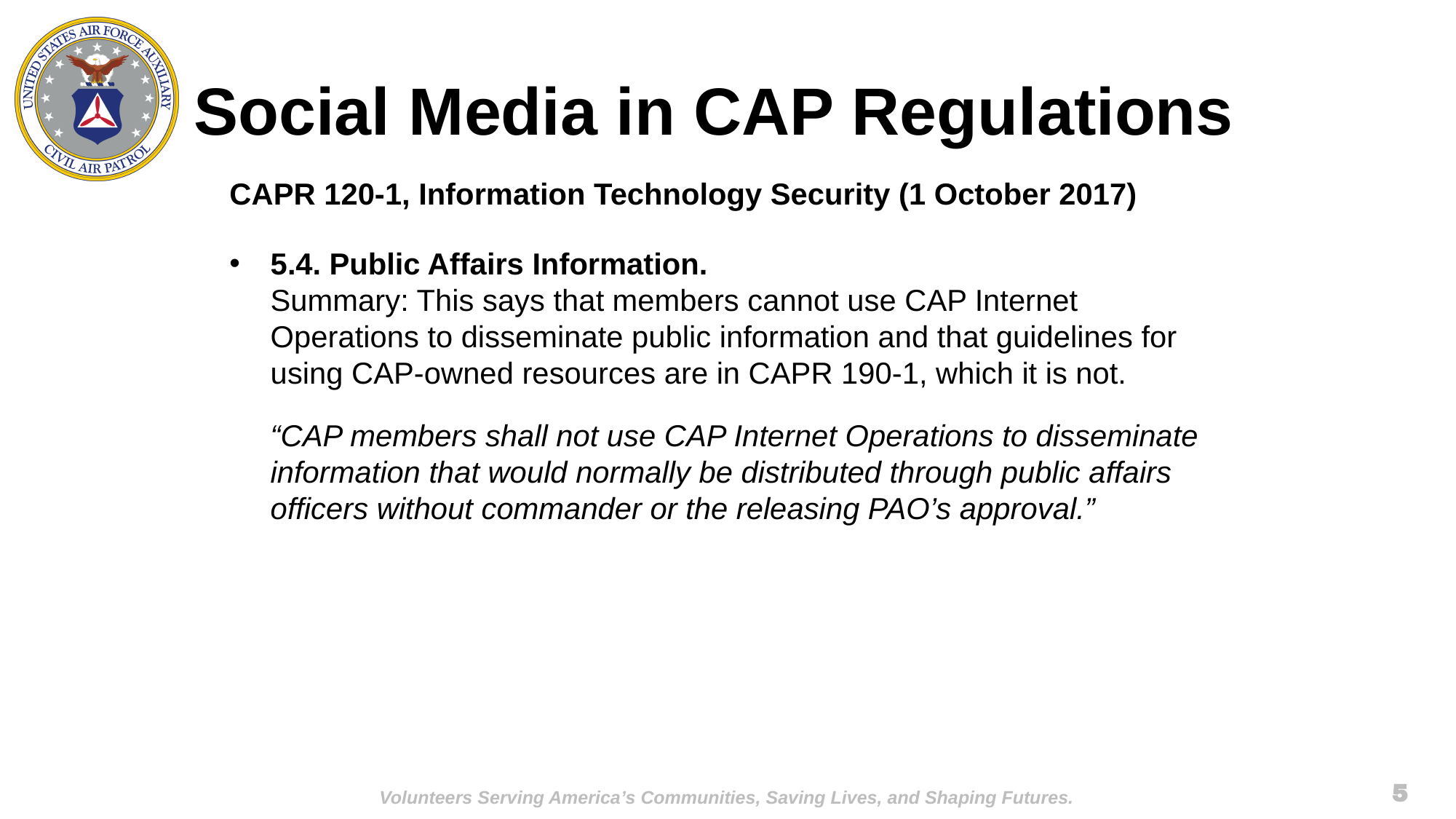

# Social Media in CAP Regulations

CAPR 120-1, Information Technology Security (1 October 2017)
5.4. Public Affairs Information.
Summary: This says that members cannot use CAP Internet Operations to disseminate public information and that guidelines for using CAP-owned resources are in CAPR 190-1, which it is not.
“CAP members shall not use CAP Internet Operations to disseminate information that would normally be distributed through public affairs officers without commander or the releasing PAO’s approval.”
5
Volunteers Serving America’s Communities, Saving Lives, and Shaping Futures.